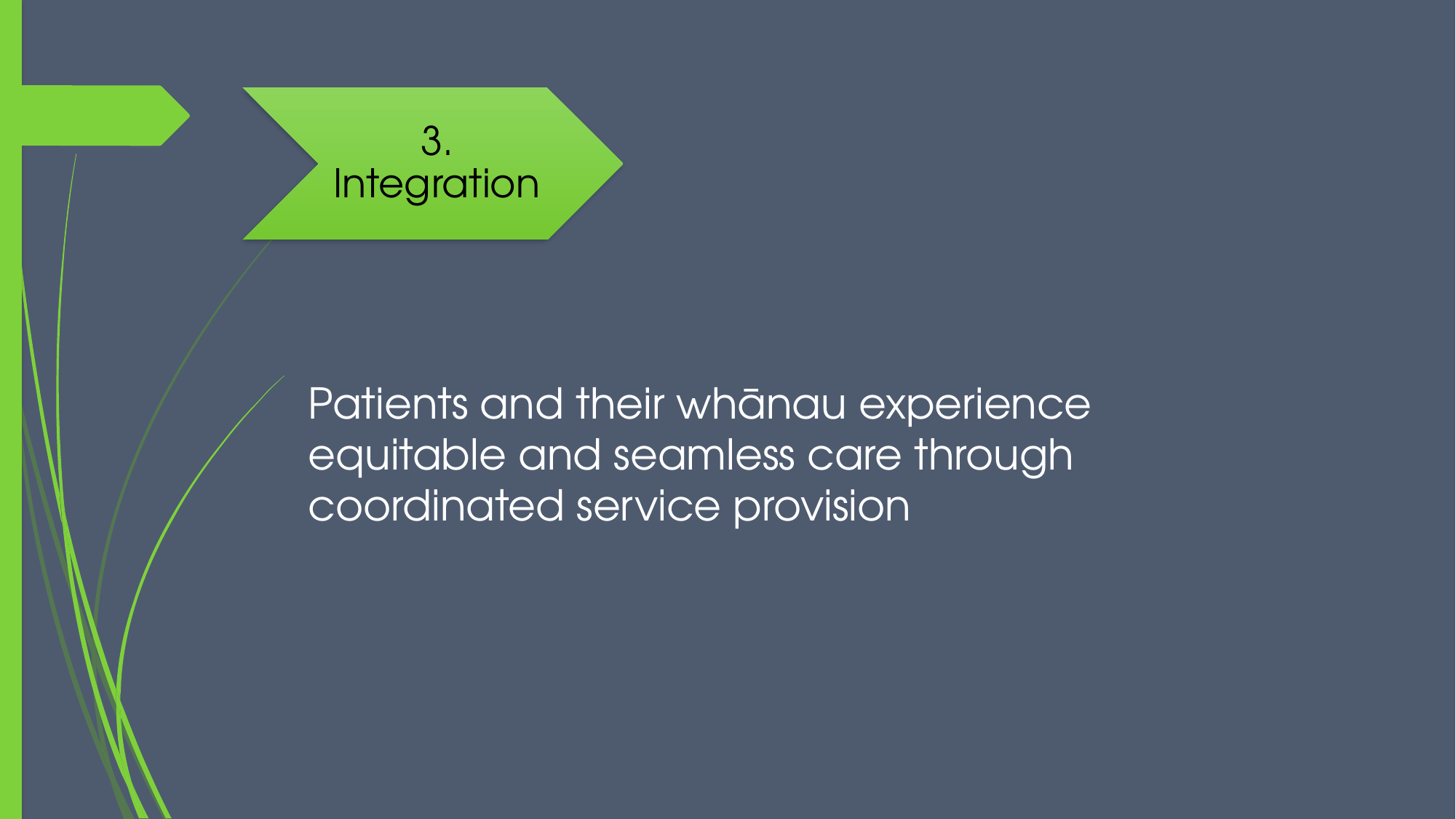

#
3. Integration
Patients and their whānau experience equitable and seamless care through coordinated service provision